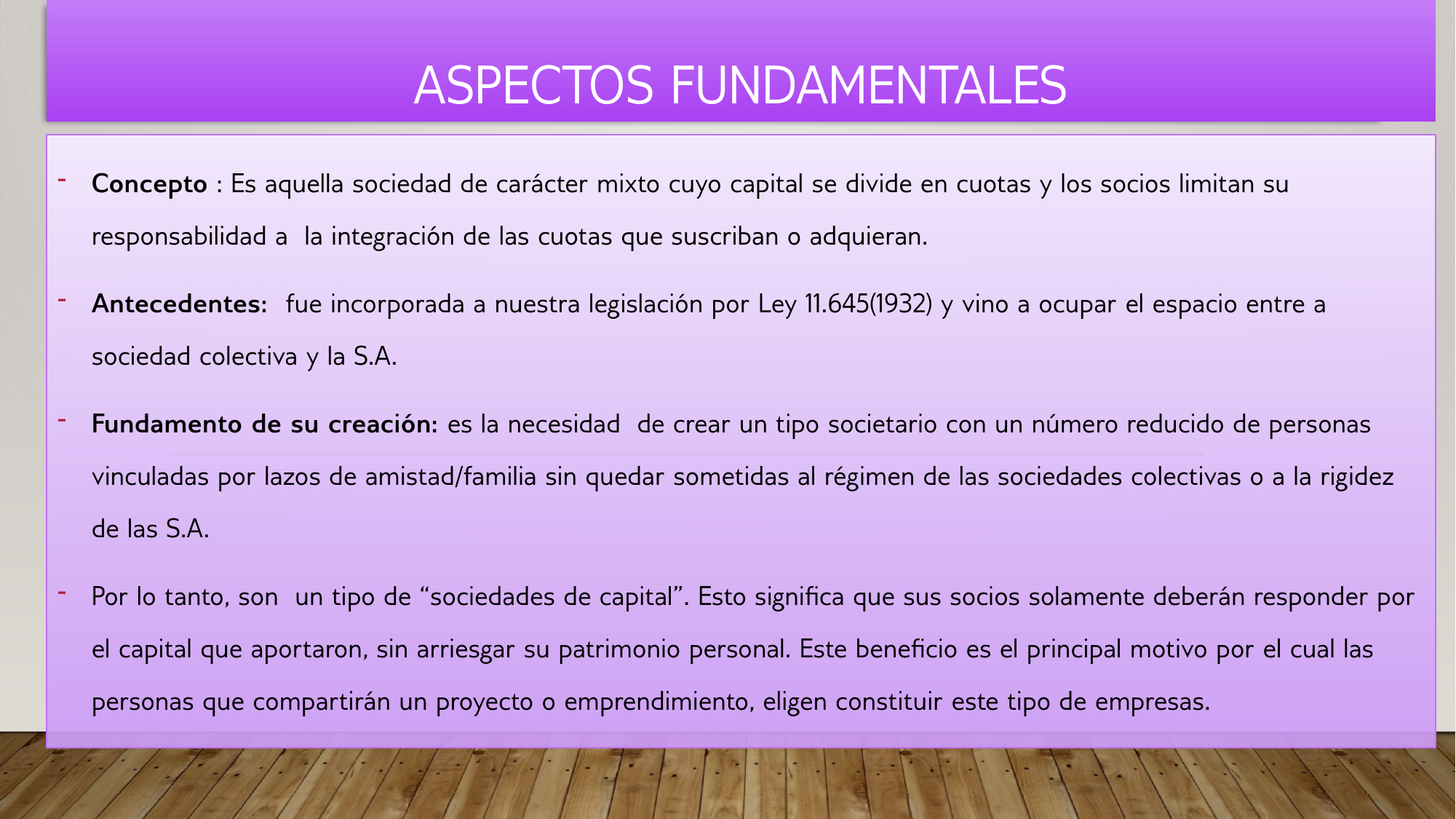

# Aspectos fundamentales
Concepto : Es aquella sociedad de carácter mixto cuyo capital se divide en cuotas y los socios limitan su responsabilidad a  la integración de las cuotas que suscriban o adquieran.
Antecedentes:  fue incorporada a nuestra legislación por Ley 11.645(1932) y vino a ocupar el espacio entre a sociedad colectiva y la S.A.
Fundamento de su creación: es la necesidad  de crear un tipo societario con un número reducido de personas vinculadas por lazos de amistad/familia sin quedar sometidas al régimen de las sociedades colectivas o a la rigidez de las S.A.
Por lo tanto, son  un tipo de “sociedades de capital”. Esto significa que sus socios solamente deberán responder por el capital que aportaron, sin arriesgar su patrimonio personal. Este beneficio es el principal motivo por el cual las personas que compartirán un proyecto o emprendimiento, eligen constituir este tipo de empresas.